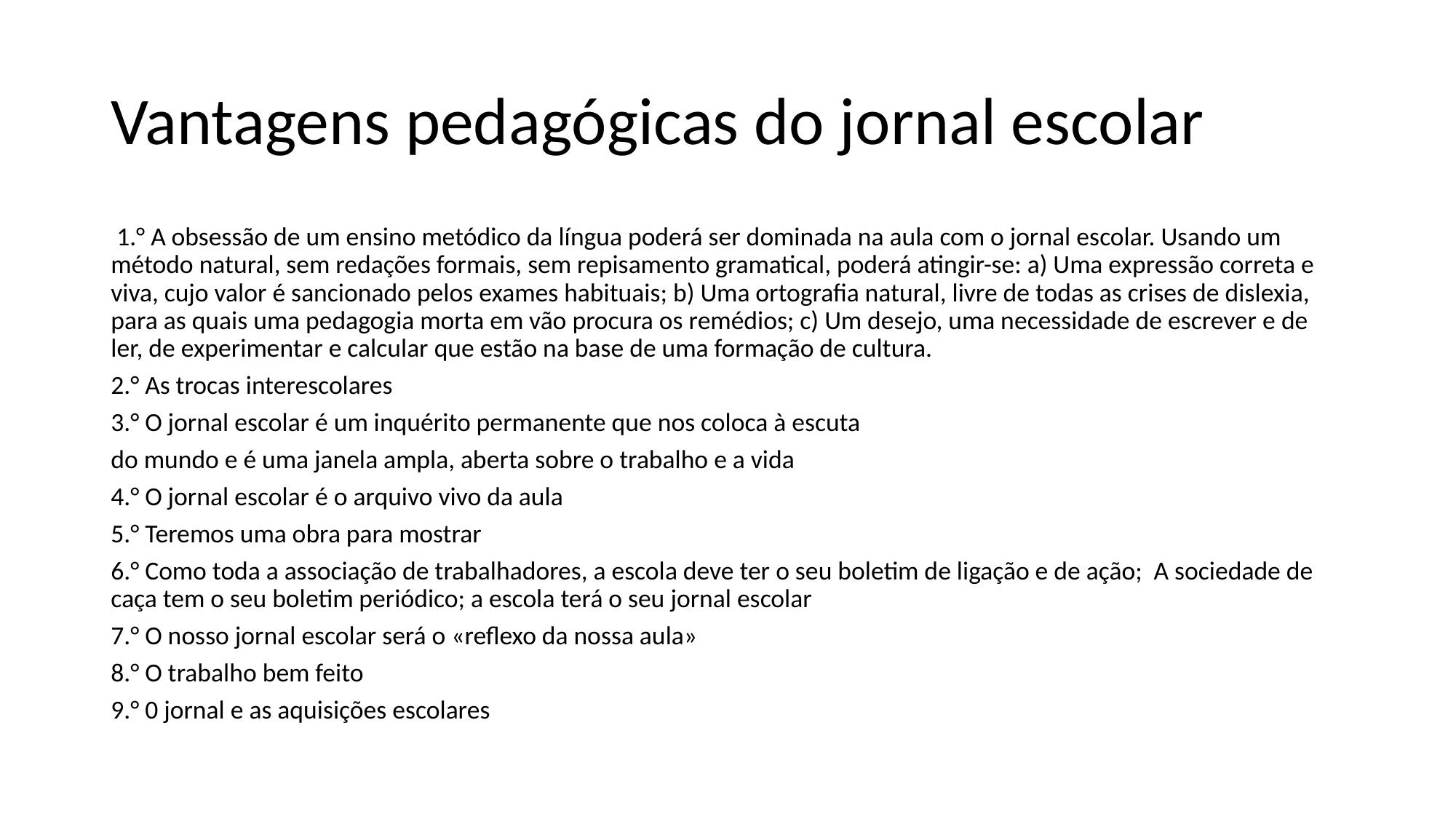

# Vantagens pedagógicas do jornal escolar
 1.° A obsessão de um ensino metódico da língua poderá ser dominada na aula com o jornal escolar. Usando um método natural, sem redações formais, sem repisamento gramatical, poderá atingir-se: a) Uma expressão correta e viva, cujo valor é sancionado pelos exames habituais; b) Uma ortografia natural, livre de todas as crises de dislexia, para as quais uma pedagogia morta em vão procura os remédios; c) Um desejo, uma necessidade de escrever e de ler, de experimentar e calcular que estão na base de uma formação de cultura.
2.° As trocas interescolares
3.° O jornal escolar é um inquérito permanente que nos coloca à escuta
do mundo e é uma janela ampla, aberta sobre o trabalho e a vida
4.° O jornal escolar é o arquivo vivo da aula
5.° Teremos uma obra para mostrar
6.° Como toda a associação de trabalhadores, a escola deve ter o seu boletim de ligação e de ação;  A sociedade de caça tem o seu boletim periódico; a escola terá o seu jornal escolar
7.° O nosso jornal escolar será o «reflexo da nossa aula»
8.° O trabalho bem feito
9.° 0 jornal e as aquisições escolares